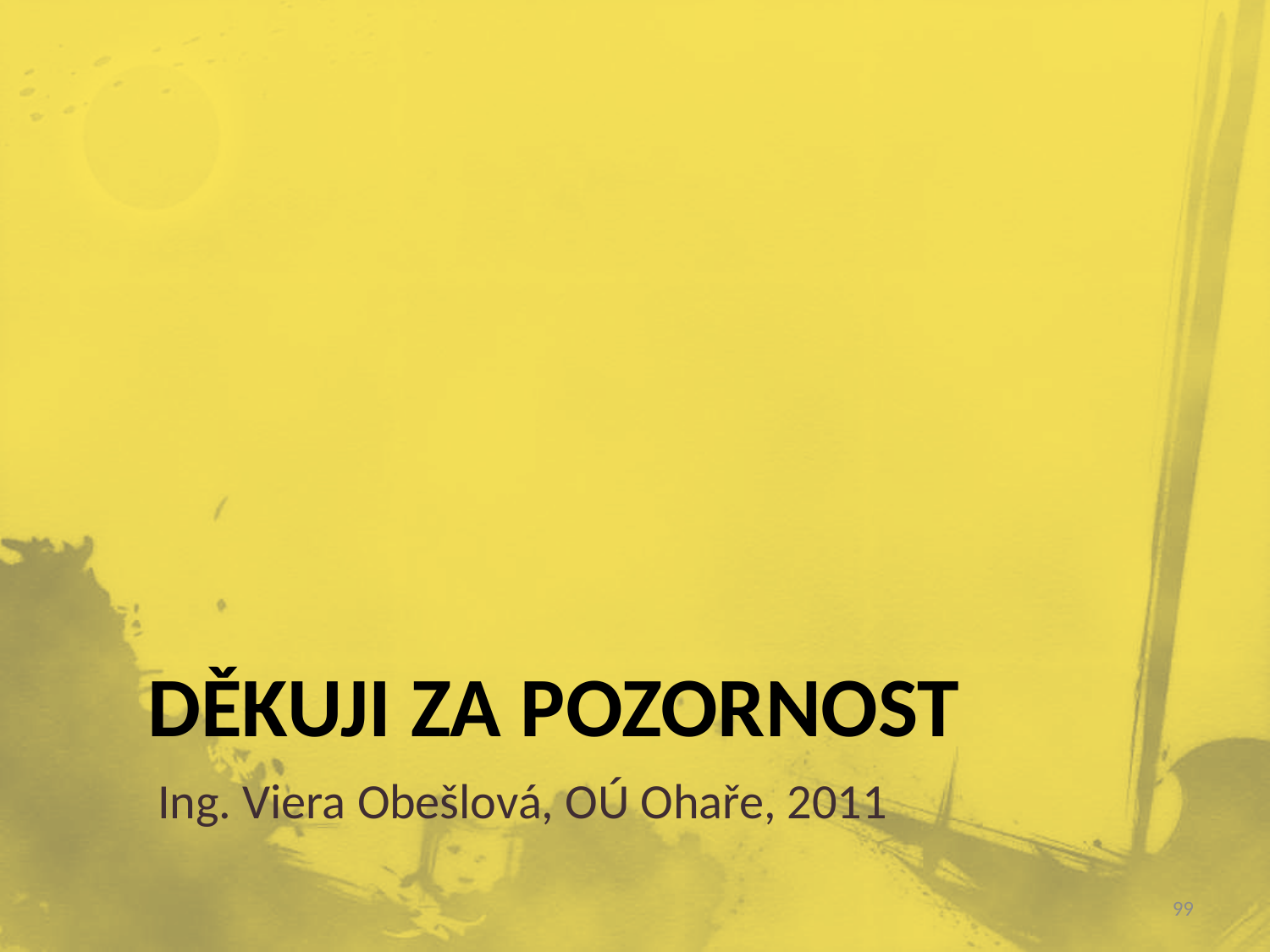

# Děkuji za pozornost
Ing. Viera Obešlová, OÚ Ohaře, 2011
99